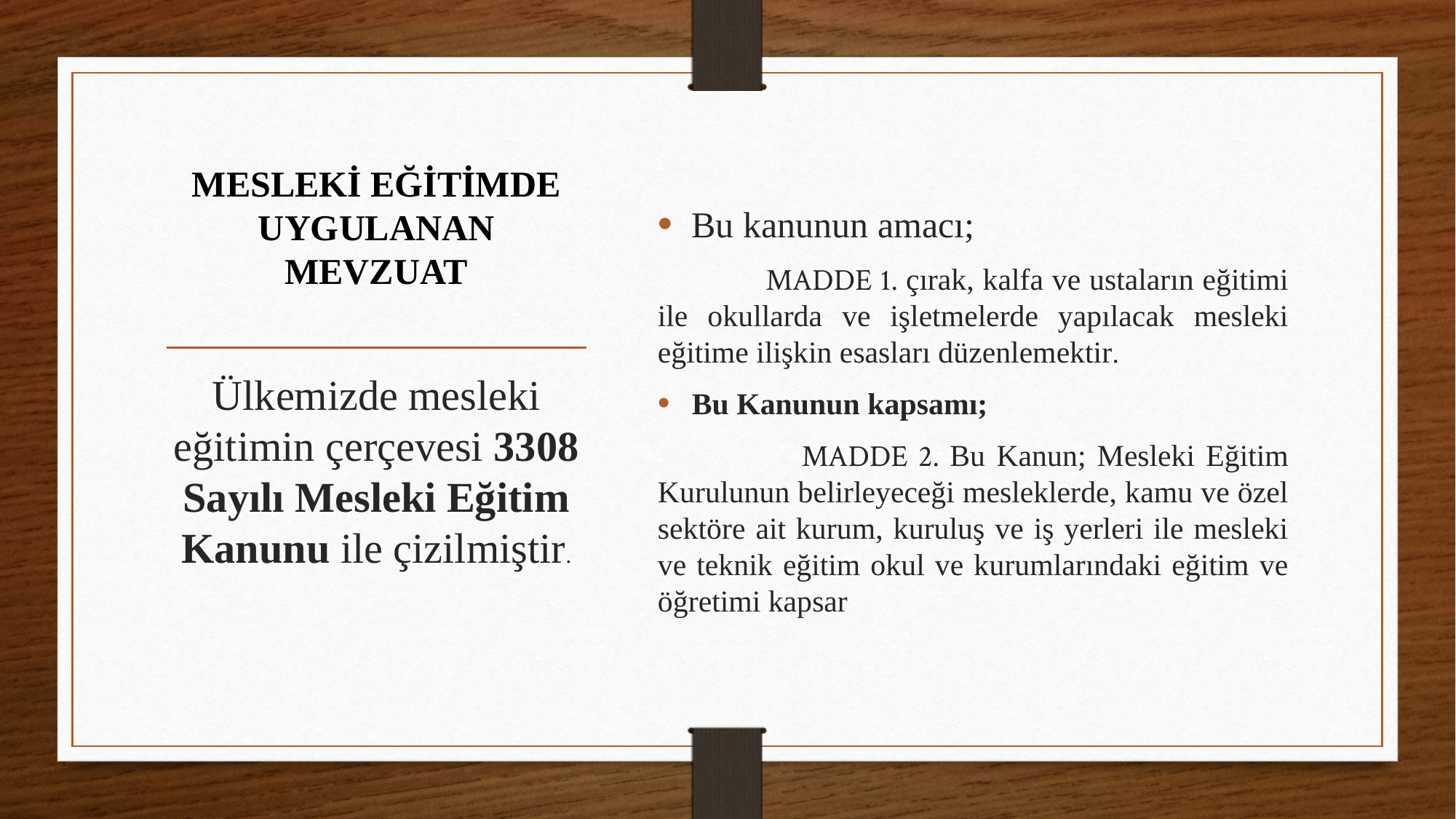

Bu kanunun amacı;
              MADDE 1. çırak, kalfa ve ustaların eğitimi ile okullarda ve işletmelerde yapılacak mesleki eğitime ilişkin esasları düzenlemektir.
Bu Kanunun kapsamı;
              MADDE 2. Bu Kanun; Mesleki Eğitim Kurulunun belirleyeceği mesleklerde, kamu ve özel sektöre ait kurum, kuruluş ve iş yerleri ile mesleki ve teknik eğitim okul ve kurumlarındaki eğitim ve öğretimi kapsar
# MESLEKİ EĞİTİMDE UYGULANAN MEVZUAT
Ülkemizde mesleki eğitimin çerçevesi 3308 Sayılı Mesleki Eğitim Kanunu ile çizilmiştir.